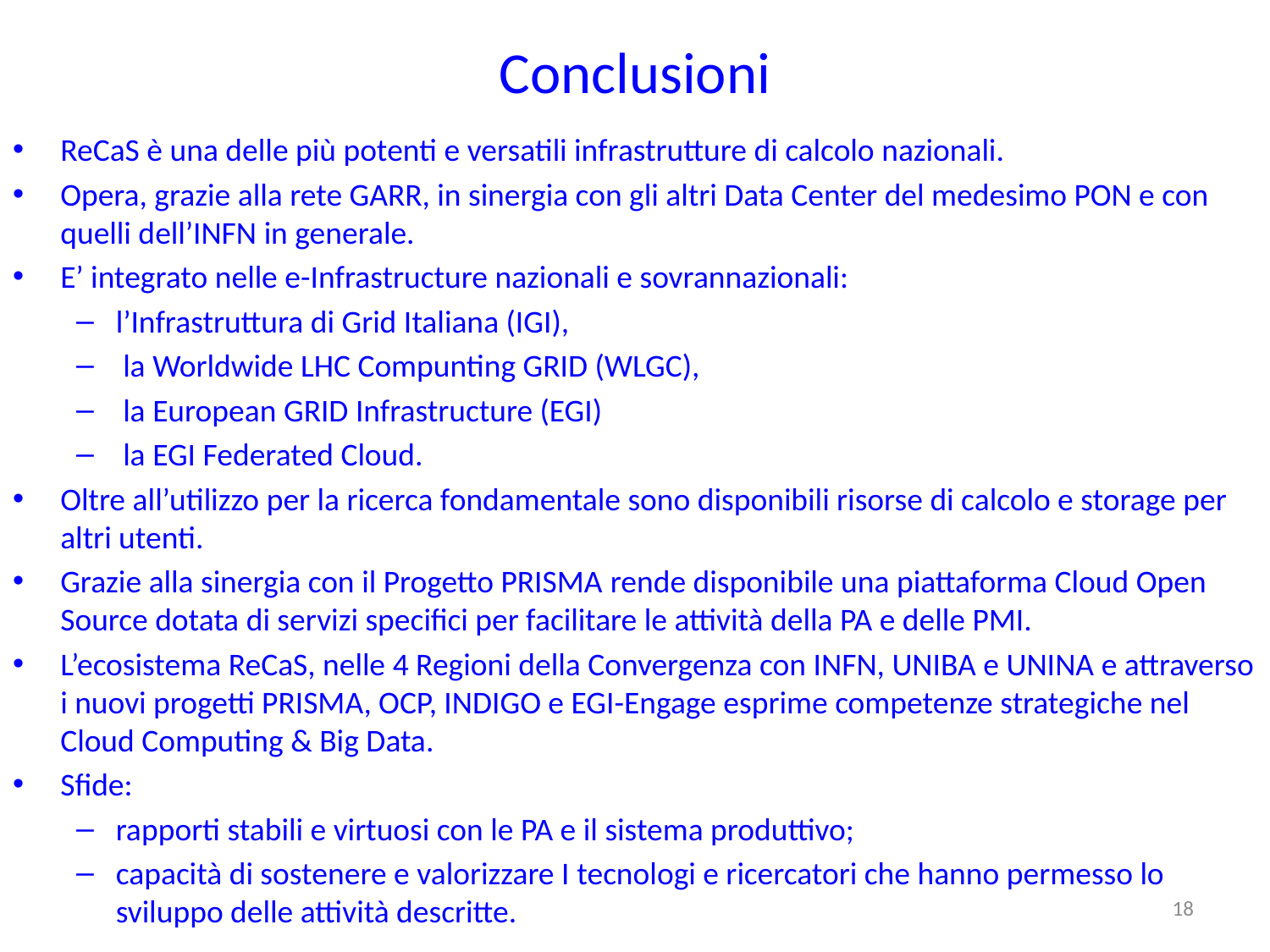

# Conclusioni
ReCaS è una delle più potenti e versatili infrastrutture di calcolo nazionali.
Opera, grazie alla rete GARR, in sinergia con gli altri Data Center del medesimo PON e con quelli dell’INFN in generale.
E’ integrato nelle e-Infrastructure nazionali e sovrannazionali:
l’Infrastruttura di Grid Italiana (IGI),
 la Worldwide LHC Compunting GRID (WLGC),
 la European GRID Infrastructure (EGI)
 la EGI Federated Cloud.
Oltre all’utilizzo per la ricerca fondamentale sono disponibili risorse di calcolo e storage per altri utenti.
Grazie alla sinergia con il Progetto PRISMA rende disponibile una piattaforma Cloud Open Source dotata di servizi specifici per facilitare le attività della PA e delle PMI.
L’ecosistema ReCaS, nelle 4 Regioni della Convergenza con INFN, UNIBA e UNINA e attraverso i nuovi progetti PRISMA, OCP, INDIGO e EGI-Engage esprime competenze strategiche nel Cloud Computing & Big Data.
Sfide:
rapporti stabili e virtuosi con le PA e il sistema produttivo;
capacità di sostenere e valorizzare I tecnologi e ricercatori che hanno permesso lo sviluppo delle attività descritte.
18